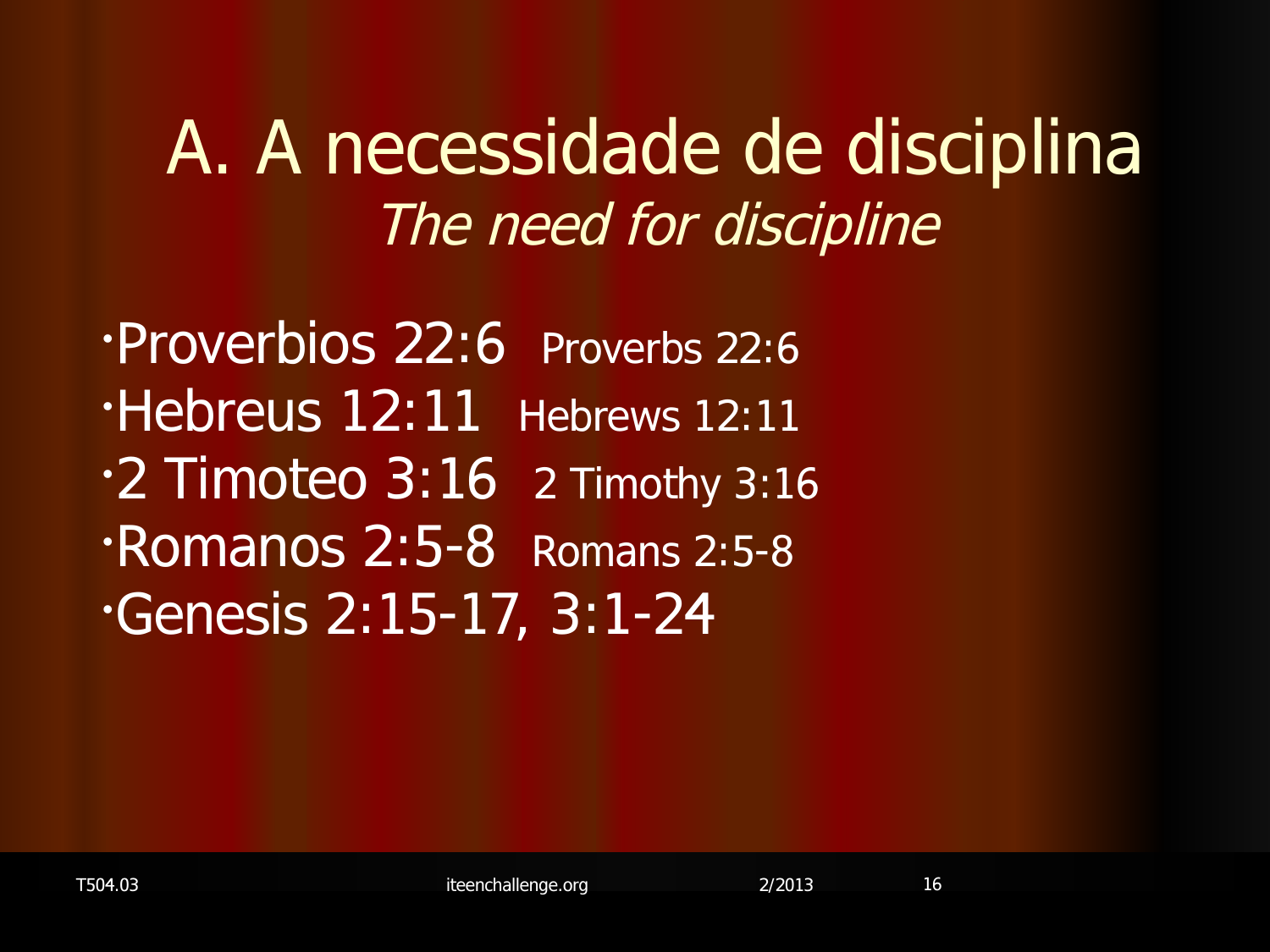

A. A necessidade de disciplina
The need for discipline
Proverbios 22:6  Proverbs 22:6
Hebreus 12:11  Hebrews 12:11
2 Timoteo 3:16  2 Timothy 3:16
Romanos 2:5-8  Romans 2:5-8
Genesis 2:15-17, 3:1-24
16
T504.03
iteenchallenge.org                               2/2013